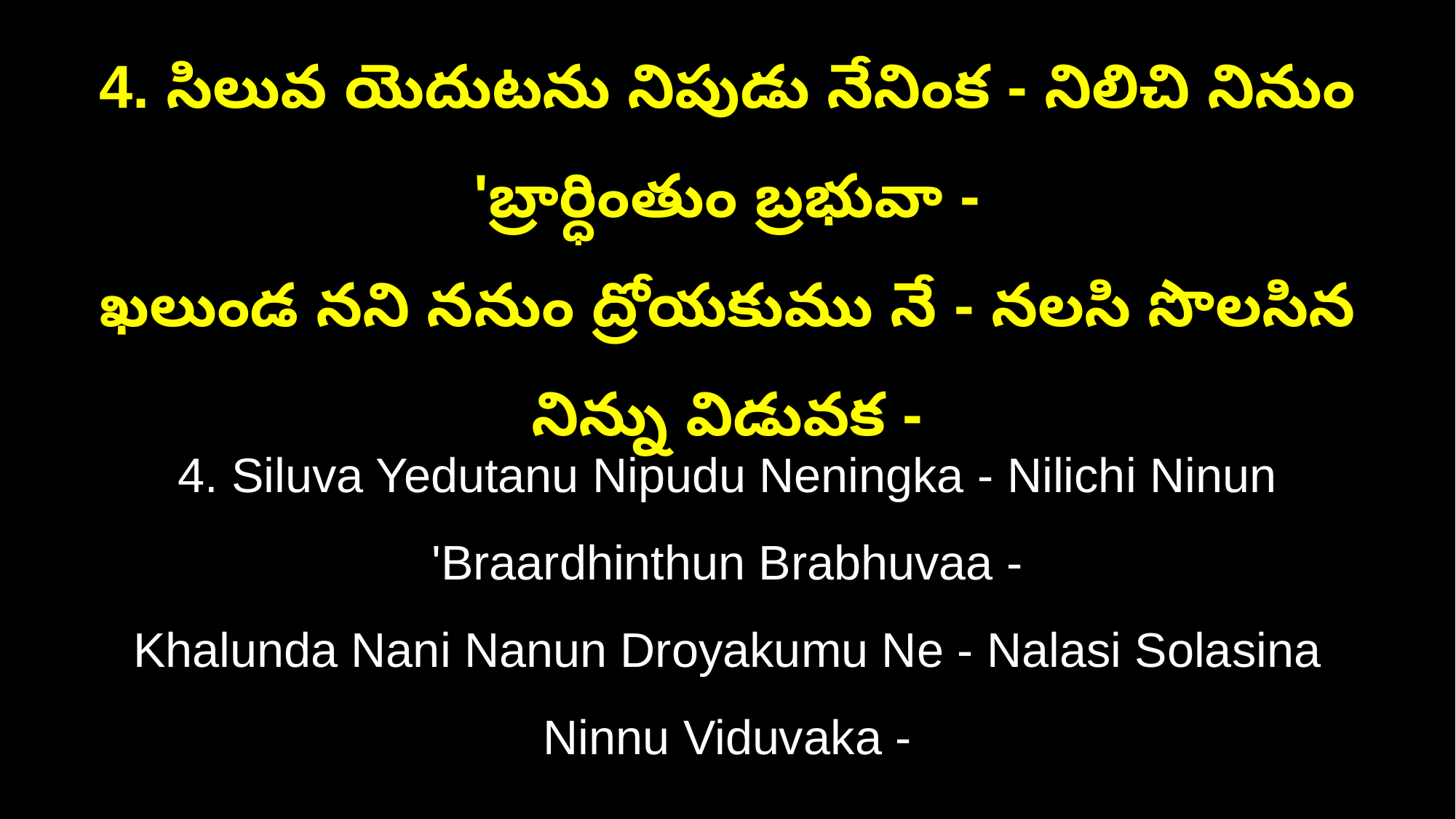

4. సిలువ యెదుటను నిపుడు నేనింక - నిలిచి నినుం 'బ్రార్ధింతుం బ్రభువా -
ఖలుండ నని ననుం ద్రోయకుము నే - నలసి సొలసిన నిన్ను విడువక -
4. Siluva Yedutanu Nipudu Neningka - Nilichi Ninun 'Braardhinthun Brabhuvaa -
Khalunda Nani Nanun Droyakumu Ne - Nalasi Solasina Ninnu Viduvaka -